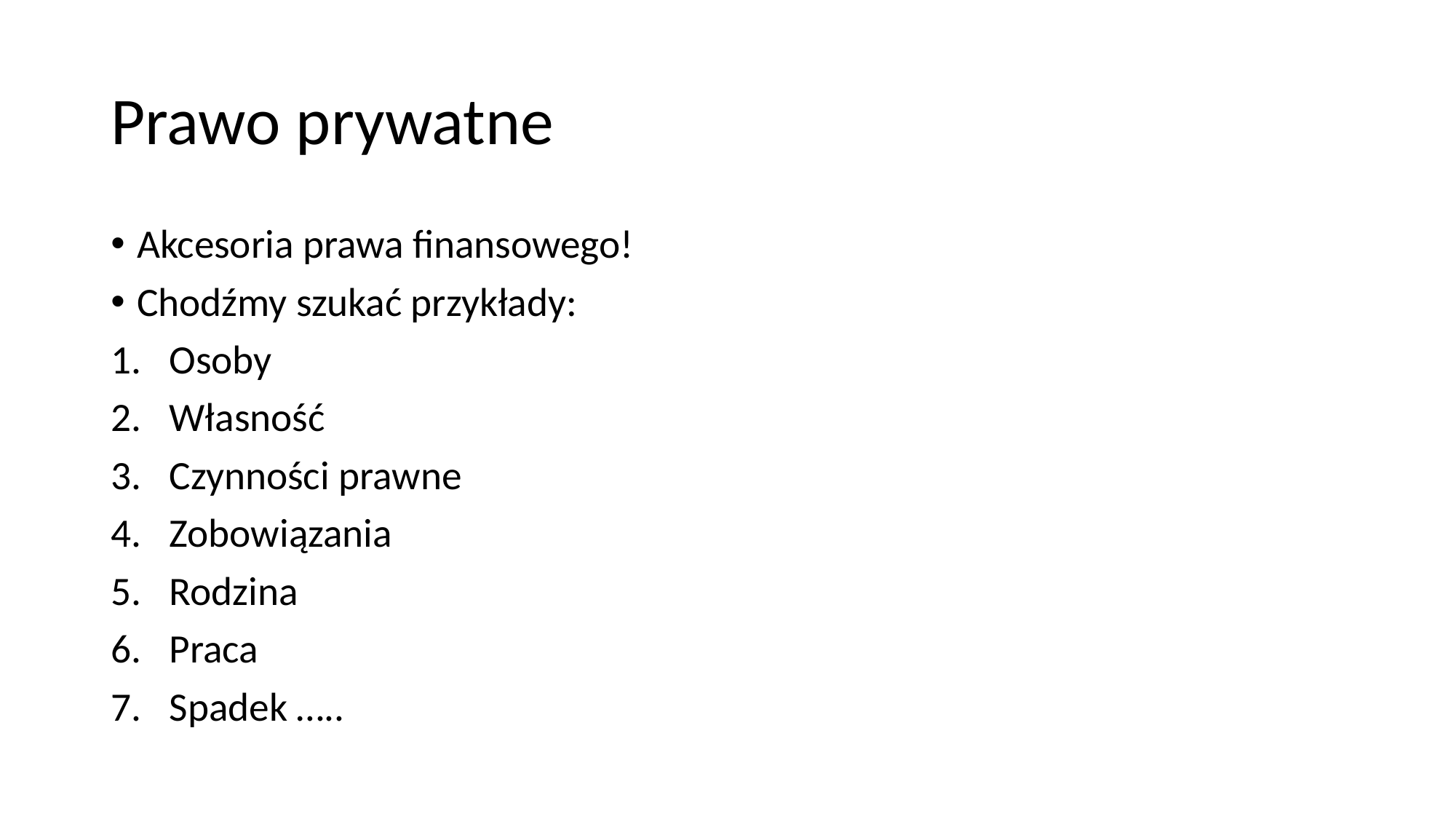

# Prawo prywatne
Akcesoria prawa finansowego!
Chodźmy szukać przykłady:
Osoby
Własność
Czynności prawne
Zobowiązania
Rodzina
Praca
Spadek …..